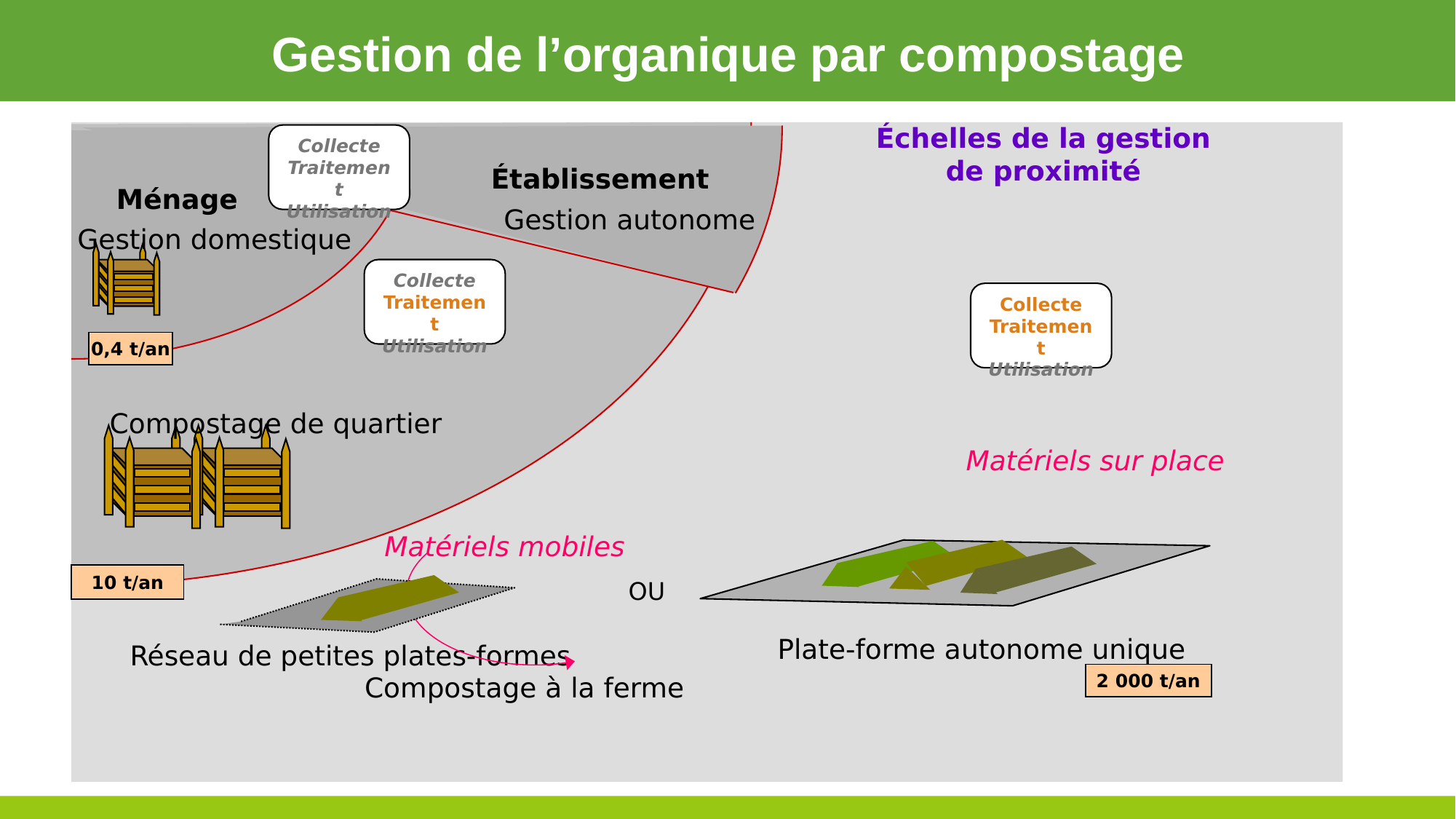

# Gestion de l’organique par compostage
Échelles de la gestion de proximité

Collecte
Traitement
Utilisation

Établissement
Ménage
Gestion autonome

Gestion domestique

Collecte
Traitement
Utilisation
Collecte
Traitement
Utilisation
0,4 t/an
Compostage de quartier

Matériels sur place
Matériels mobiles

10 t/an
OU

Plate-forme autonome unique
Réseau de petites plates-formes
2 000 t/an
Compostage à la ferme